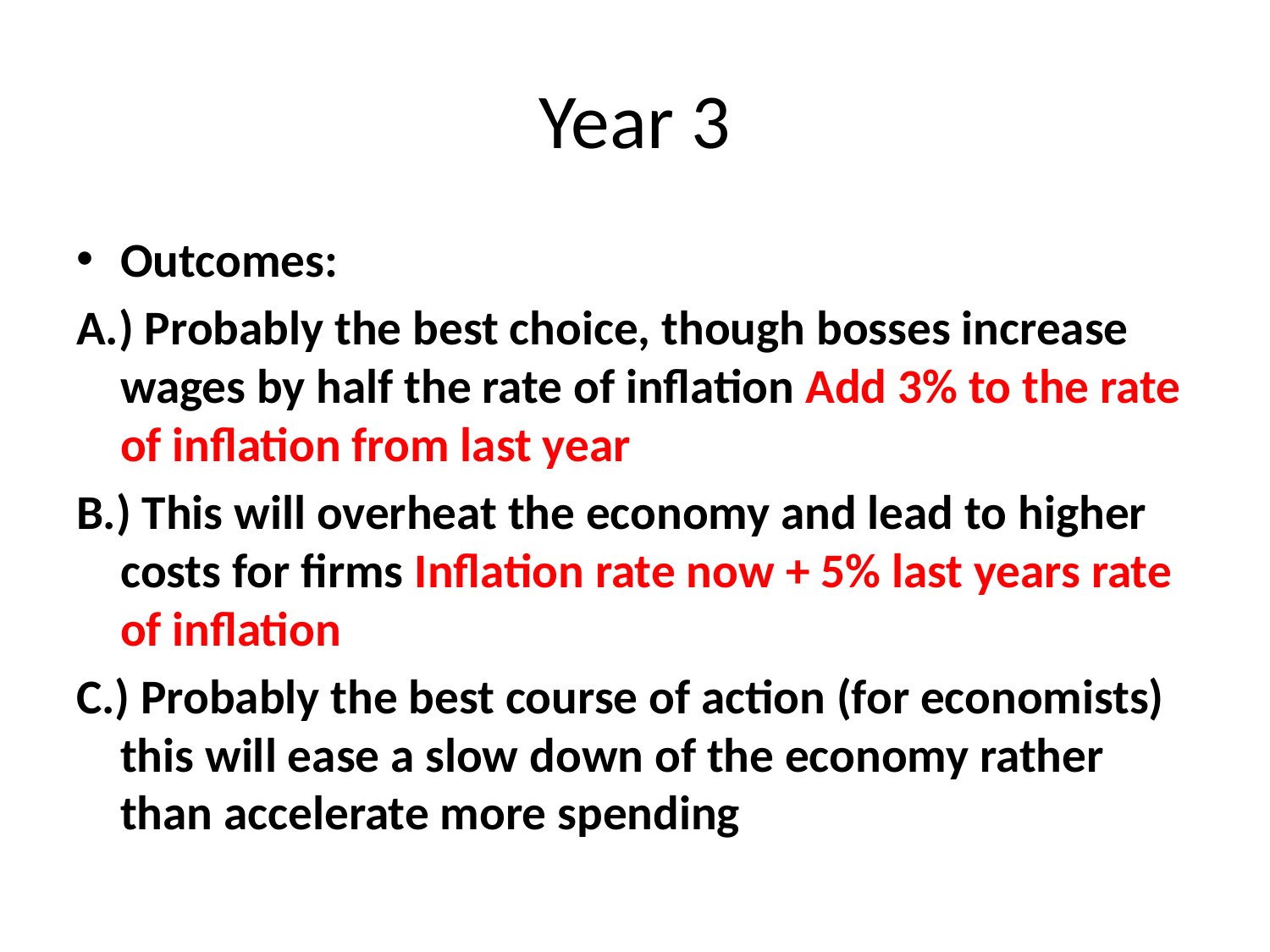

# Year 3
Outcomes:
A.) Probably the best choice, though bosses increase wages by half the rate of inflation Add 3% to the rate of inflation from last year
B.) This will overheat the economy and lead to higher costs for firms Inflation rate now + 5% last years rate of inflation
C.) Probably the best course of action (for economists) this will ease a slow down of the economy rather than accelerate more spending